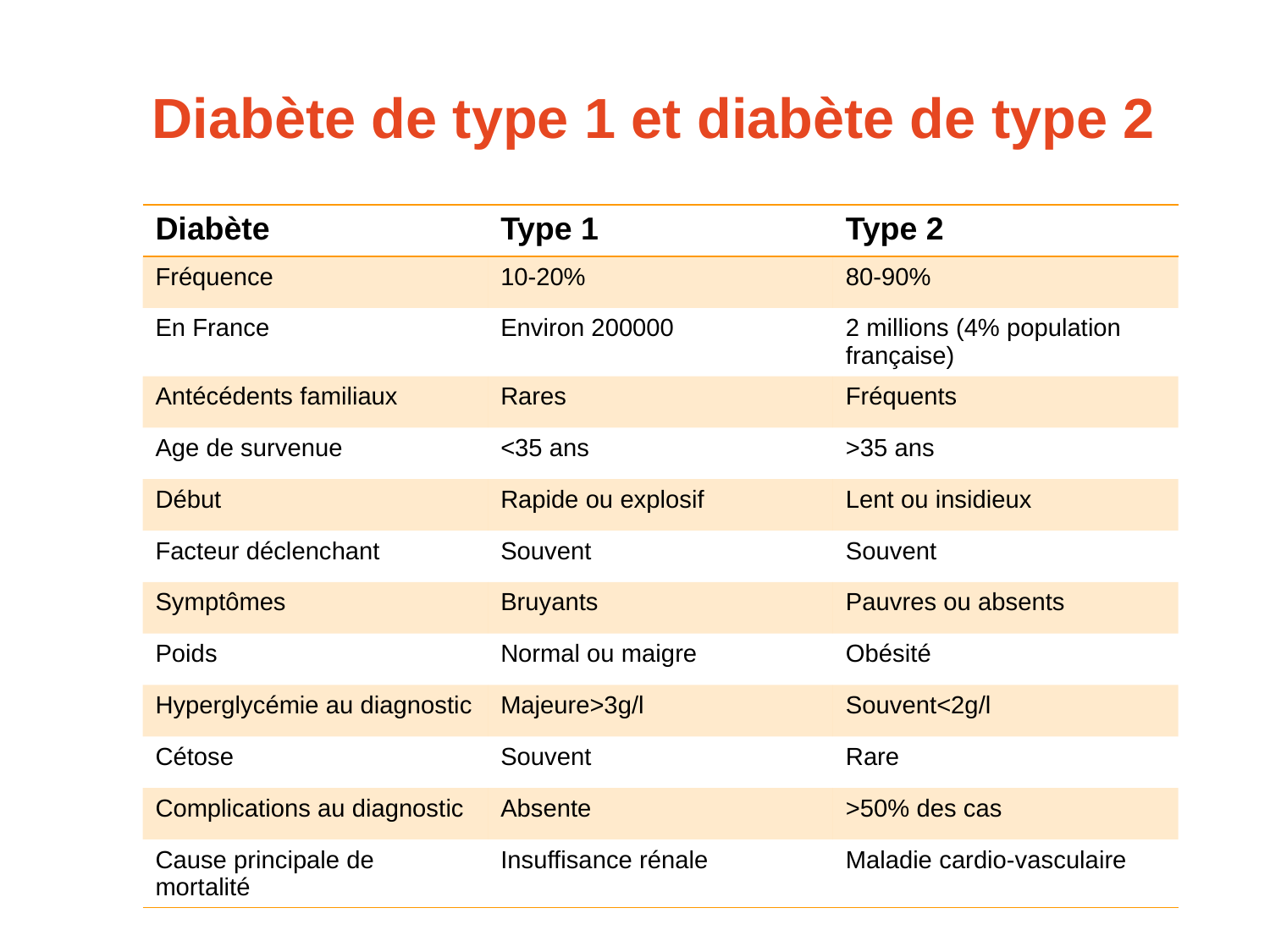

# Diabète de type 1 et diabète de type 2
| Diabète | Type 1 | Type 2 |
| --- | --- | --- |
| Fréquence | 10-20% | 80-90% |
| En France | Environ 200000 | 2 millions (4% population française) |
| Antécédents familiaux | Rares | Fréquents |
| Age de survenue | <35 ans | >35 ans |
| Début | Rapide ou explosif | Lent ou insidieux |
| Facteur déclenchant | Souvent | Souvent |
| Symptômes | Bruyants | Pauvres ou absents |
| Poids | Normal ou maigre | Obésité |
| Hyperglycémie au diagnostic | Majeure>3g/l | Souvent<2g/l |
| Cétose | Souvent | Rare |
| Complications au diagnostic | Absente | >50% des cas |
| Cause principale de mortalité | Insuffisance rénale | Maladie cardio-vasculaire |